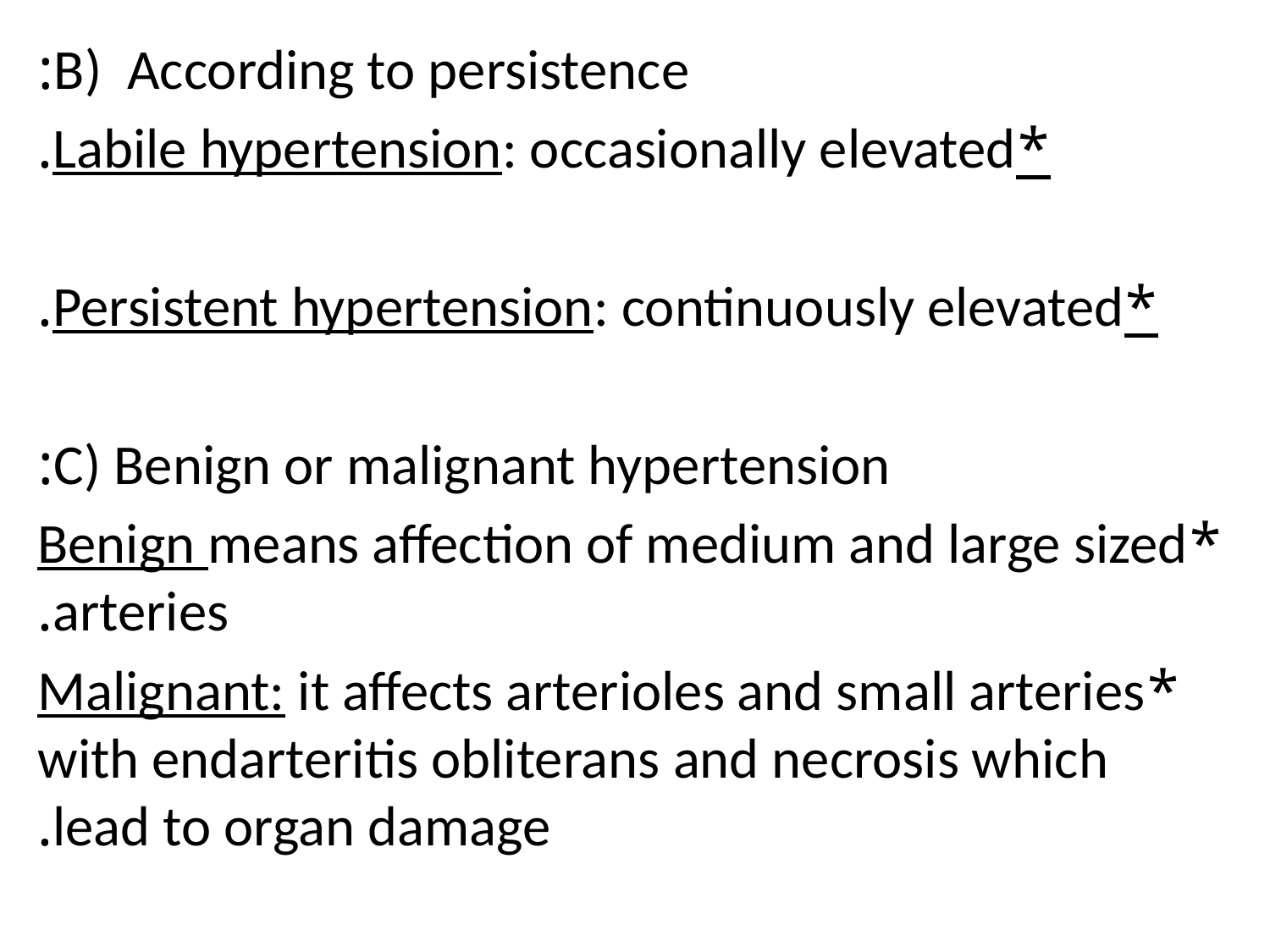

B)  According to persistence:
*Labile hypertension: occasionally elevated.

*Persistent hypertension: continuously elevated.

C) Benign or malignant hypertension:
*Benign means affection of medium and large sized arteries.
*Malignant: it affects arterioles and small arteries with endarteritis obliterans and necrosis which lead to organ damage.